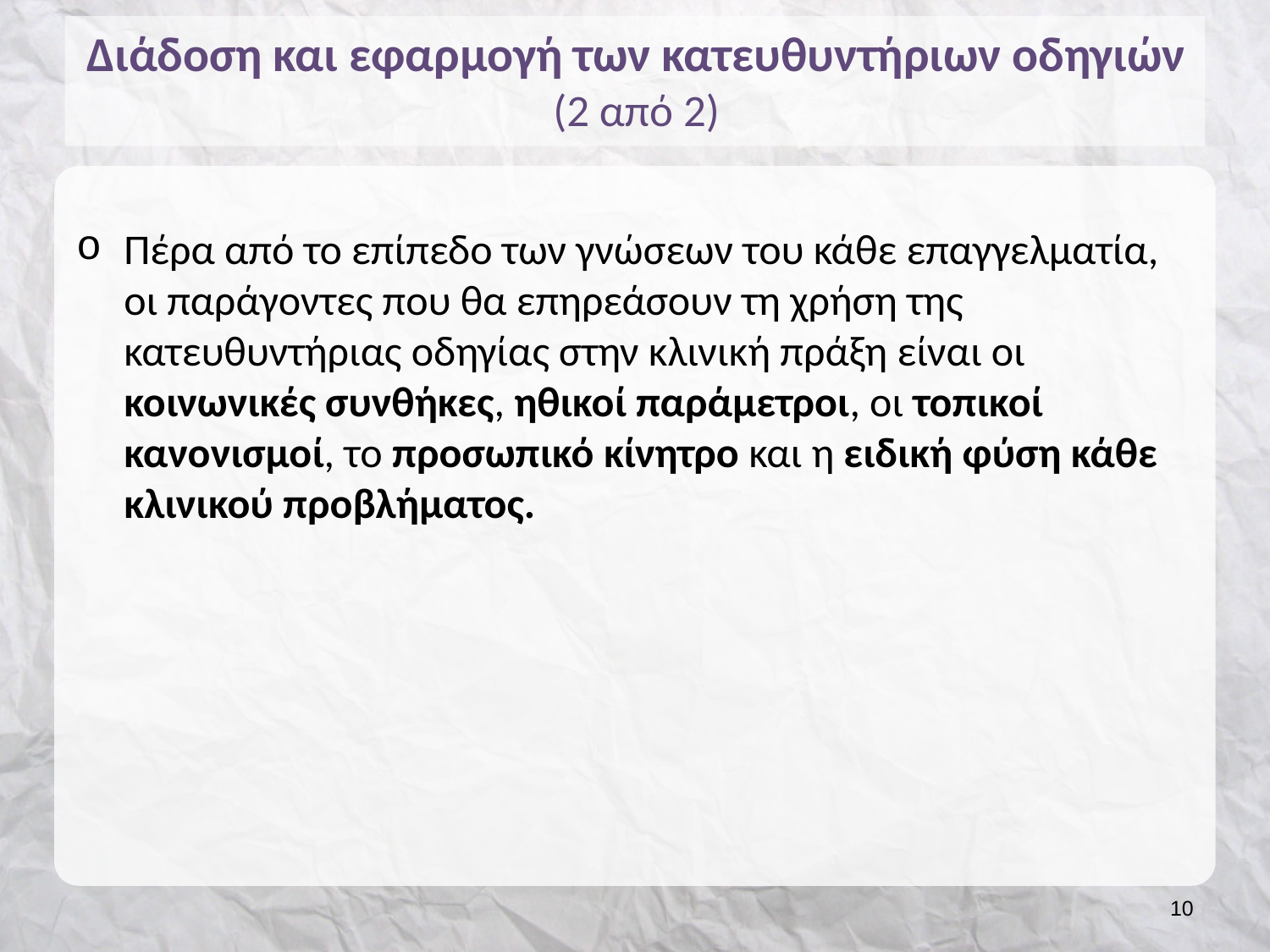

# Διάδοση και εφαρμογή των κατευθυντήριων οδηγιών (2 από 2)
Πέρα από το επίπεδο των γνώσεων του κάθε επαγγελματία, οι παράγοντες που θα επηρεάσουν τη χρήση της κατευθυντήριας οδηγίας στην κλινική πράξη είναι οι κοινωνικές συνθήκες, ηθικοί παράμετροι, οι τοπικοί κανονισμοί, το προσωπικό κίνητρο και η ειδική φύση κάθε κλινικού προβλήματος.

10